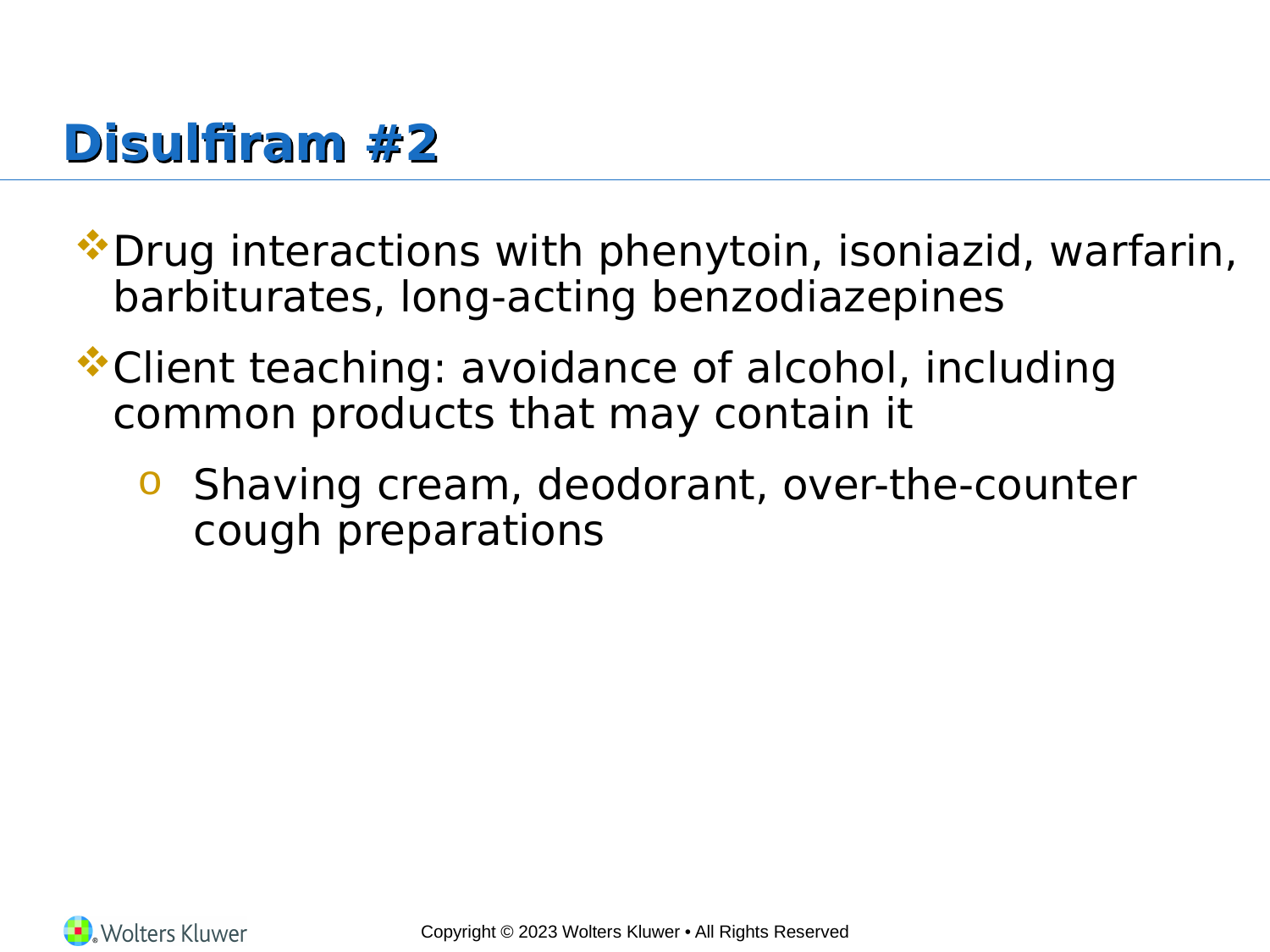

# Disulfiram #2
Drug interactions with phenytoin, isoniazid, warfarin, barbiturates, long-acting benzodiazepines
Client teaching: avoidance of alcohol, including common products that may contain it
Shaving cream, deodorant, over-the-counter cough preparations